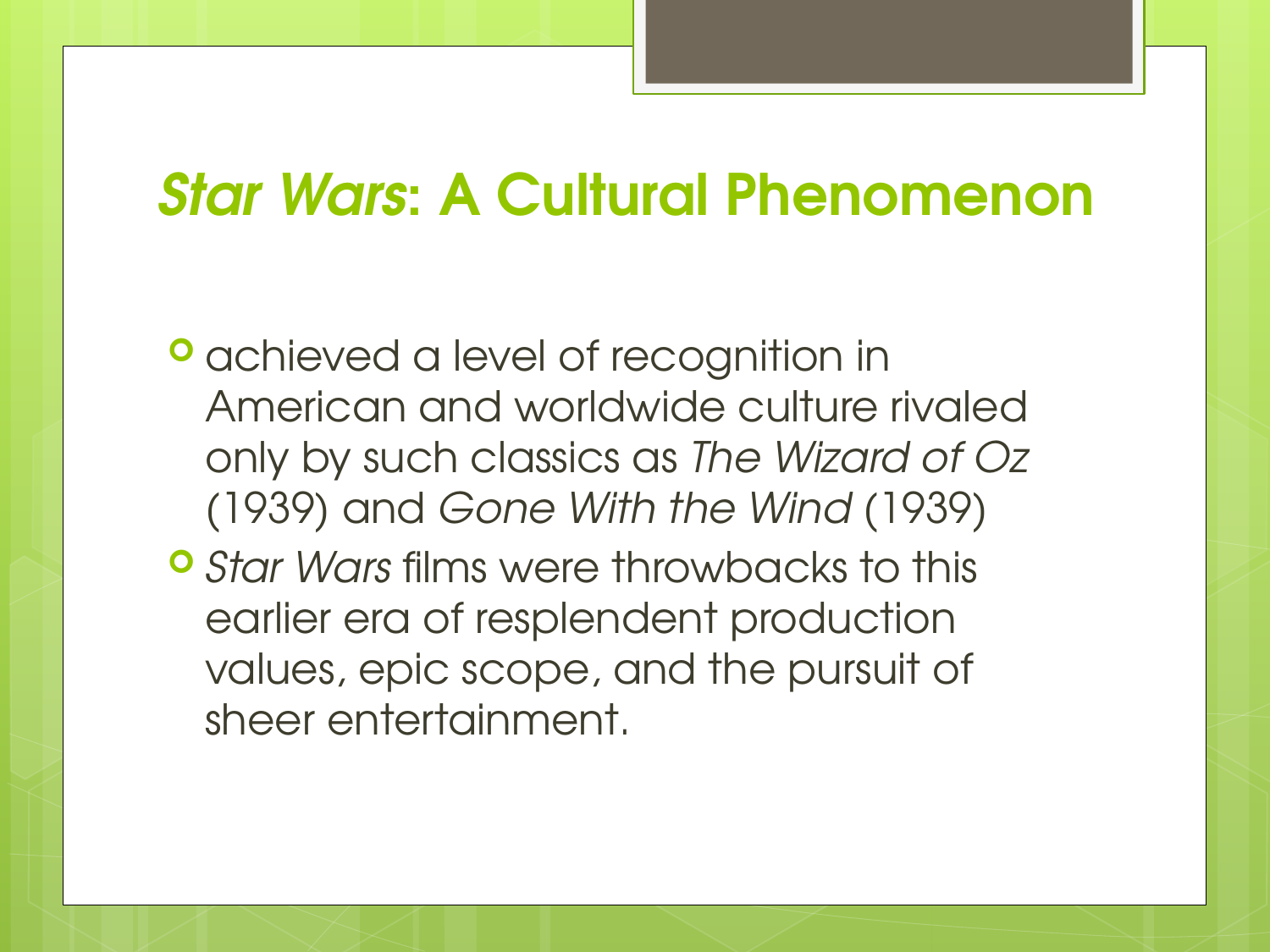

# Star Wars: A Cultural Phenomenon
achieved a level of recognition in American and worldwide culture rivaled only by such classics as The Wizard of Oz (1939) and Gone With the Wind (1939)
Star Wars films were throwbacks to this earlier era of resplendent production values, epic scope, and the pursuit of sheer entertainment.